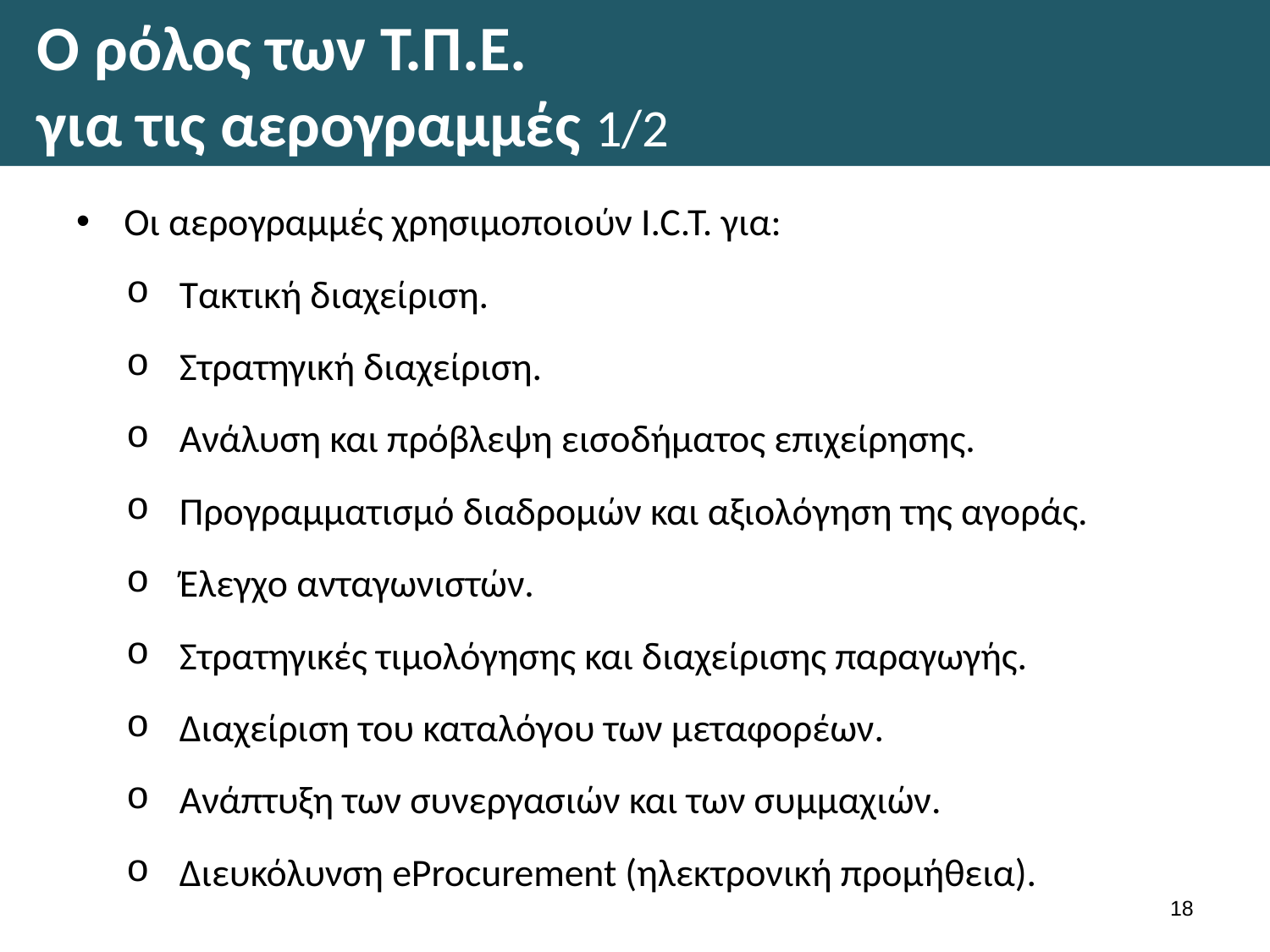

# Ο ρόλος των Τ.Π.Ε. για τις αερογραμμές 1/2
Οι αερογραμμές χρησιμοποιούν I.C.T. για:
Τακτική διαχείριση.
Στρατηγική διαχείριση.
Ανάλυση και πρόβλεψη εισοδήματος επιχείρησης.
Προγραμματισμό διαδρομών και αξιολόγηση της αγοράς.
Έλεγχο ανταγωνιστών.
Στρατηγικές τιμολόγησης και διαχείρισης παραγωγής.
Διαχείριση του καταλόγου των μεταφορέων.
Ανάπτυξη των συνεργασιών και των συμμαχιών.
Διευκόλυνση eProcurement (ηλεκτρονική προμήθεια).

18